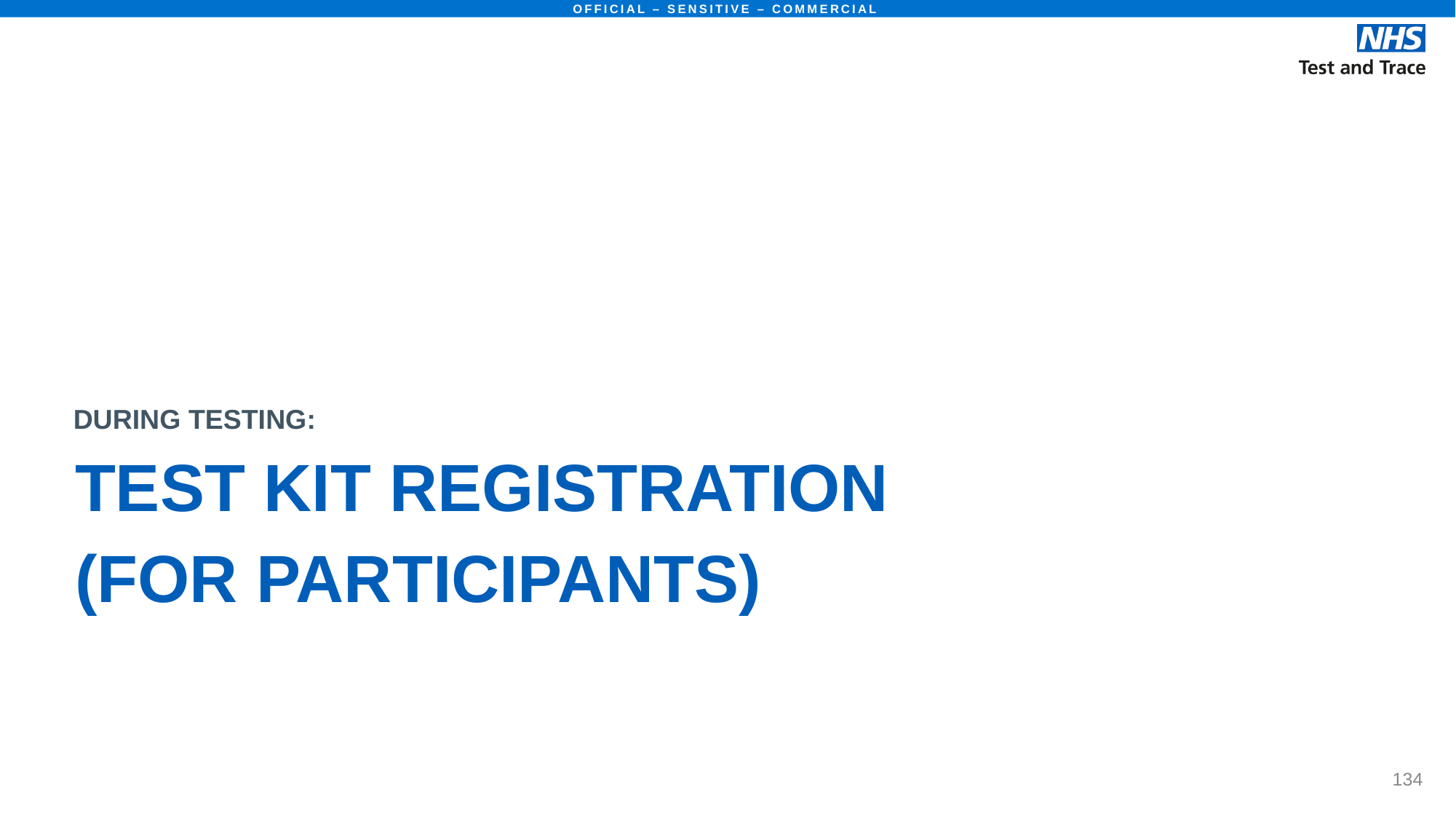

# TEST KIT REGISTRATION (FOR PARTICIPANTS)
DURING TESTING: